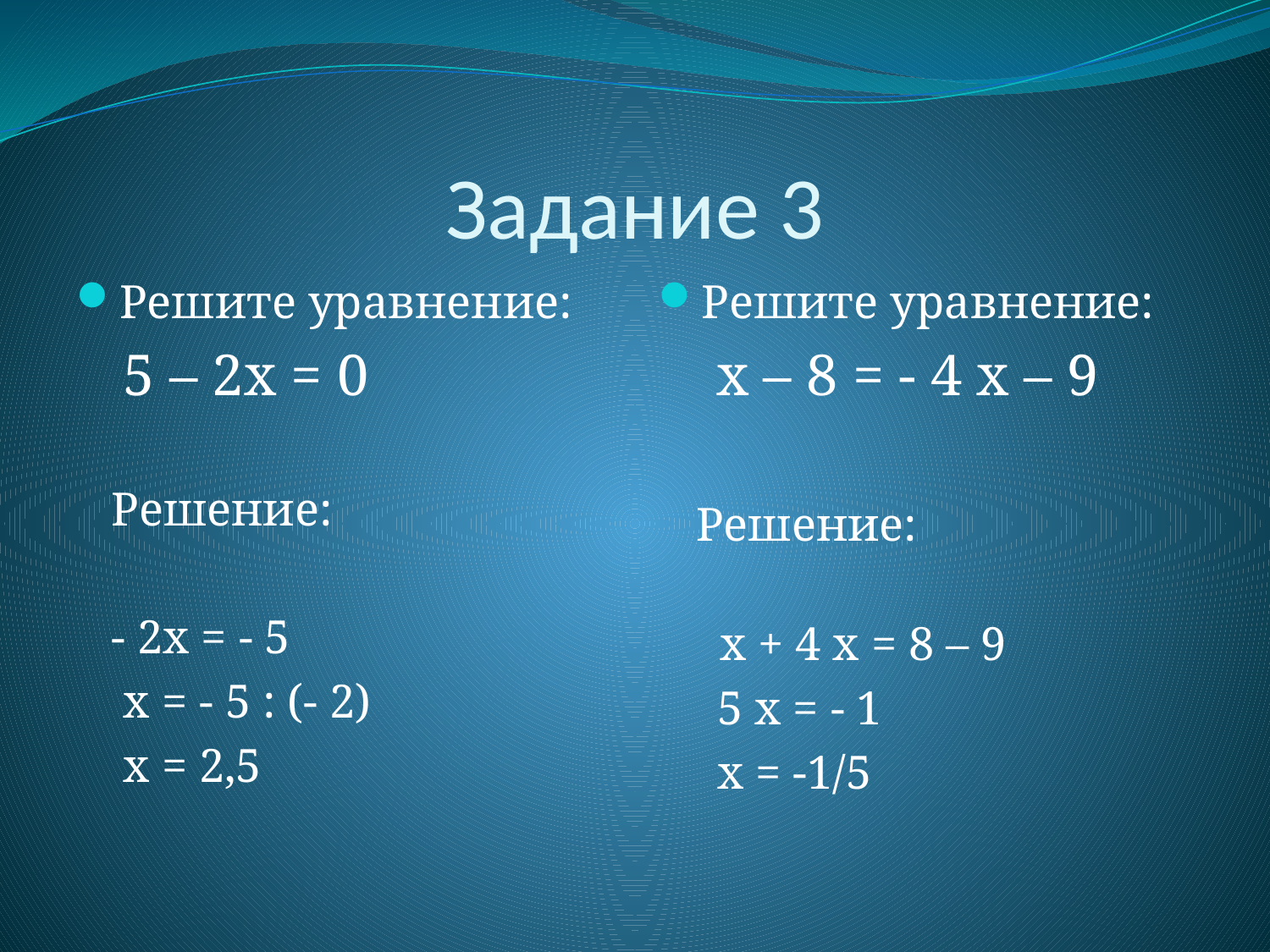

# Задание 3
Решите уравнение:
    5 – 2х = 0

   Решение:

   - 2х = - 5
    х = - 5 : (- 2)
    х = 2,5
Решите уравнение:
    х – 8 = - 4 х – 9
Решение:
  х + 4 х = 8 – 9
     5 х = - 1
     х = -1/5